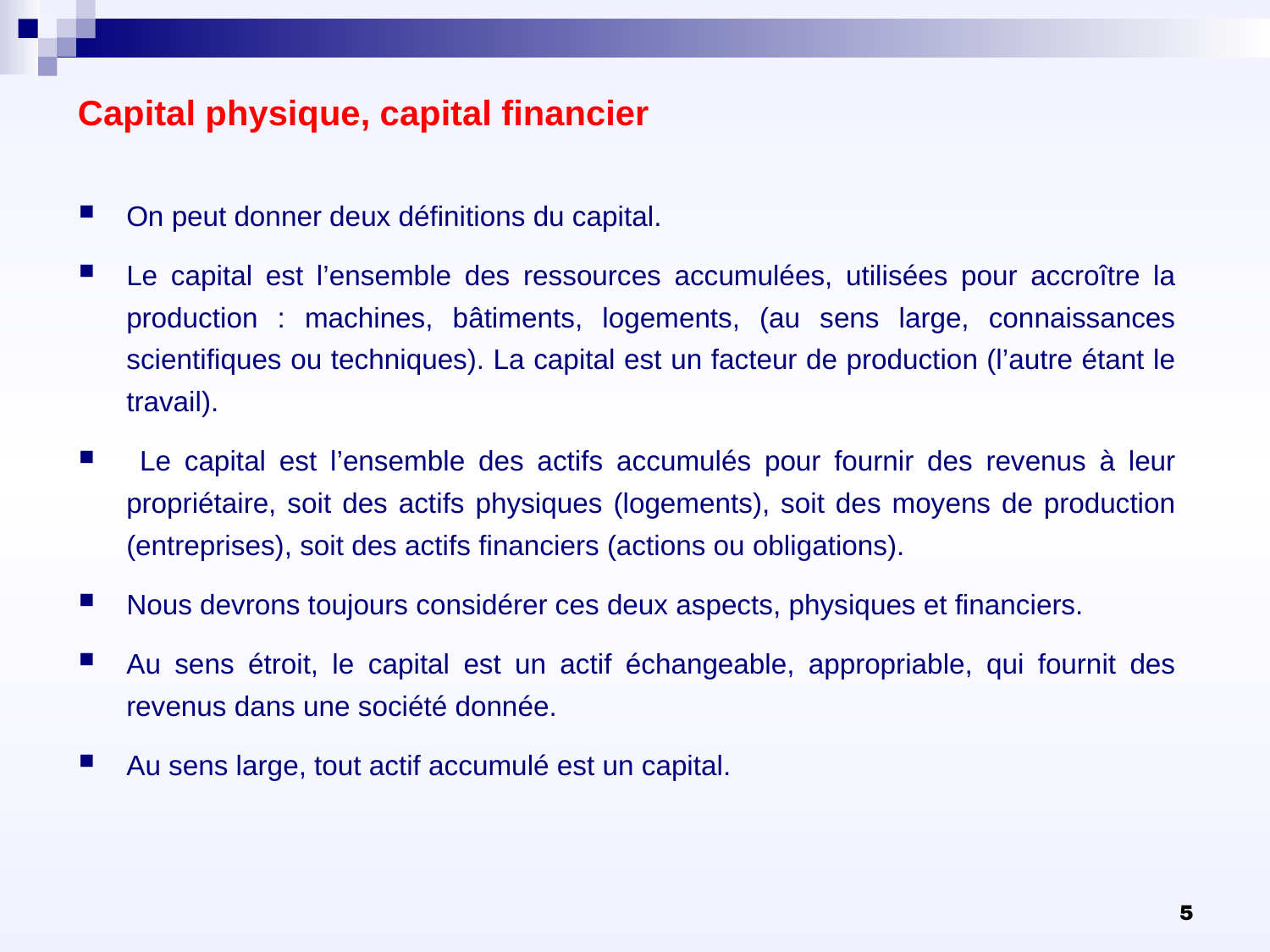

# Capital physique, capital financier

On peut donner deux définitions du capital.
Le capital est l’ensemble des ressources accumulées, utilisées pour accroître la production : machines, bâtiments, logements, (au sens large, connaissances scientifiques ou techniques). La capital est un facteur de production (l’autre étant le travail).
 Le capital est l’ensemble des actifs accumulés pour fournir des revenus à leur propriétaire, soit des actifs physiques (logements), soit des moyens de production (entreprises), soit des actifs financiers (actions ou obligations).
Nous devrons toujours considérer ces deux aspects, physiques et financiers.
Au sens étroit, le capital est un actif échangeable, appropriable, qui fournit des revenus dans une société donnée.
Au sens large, tout actif accumulé est un capital.

5